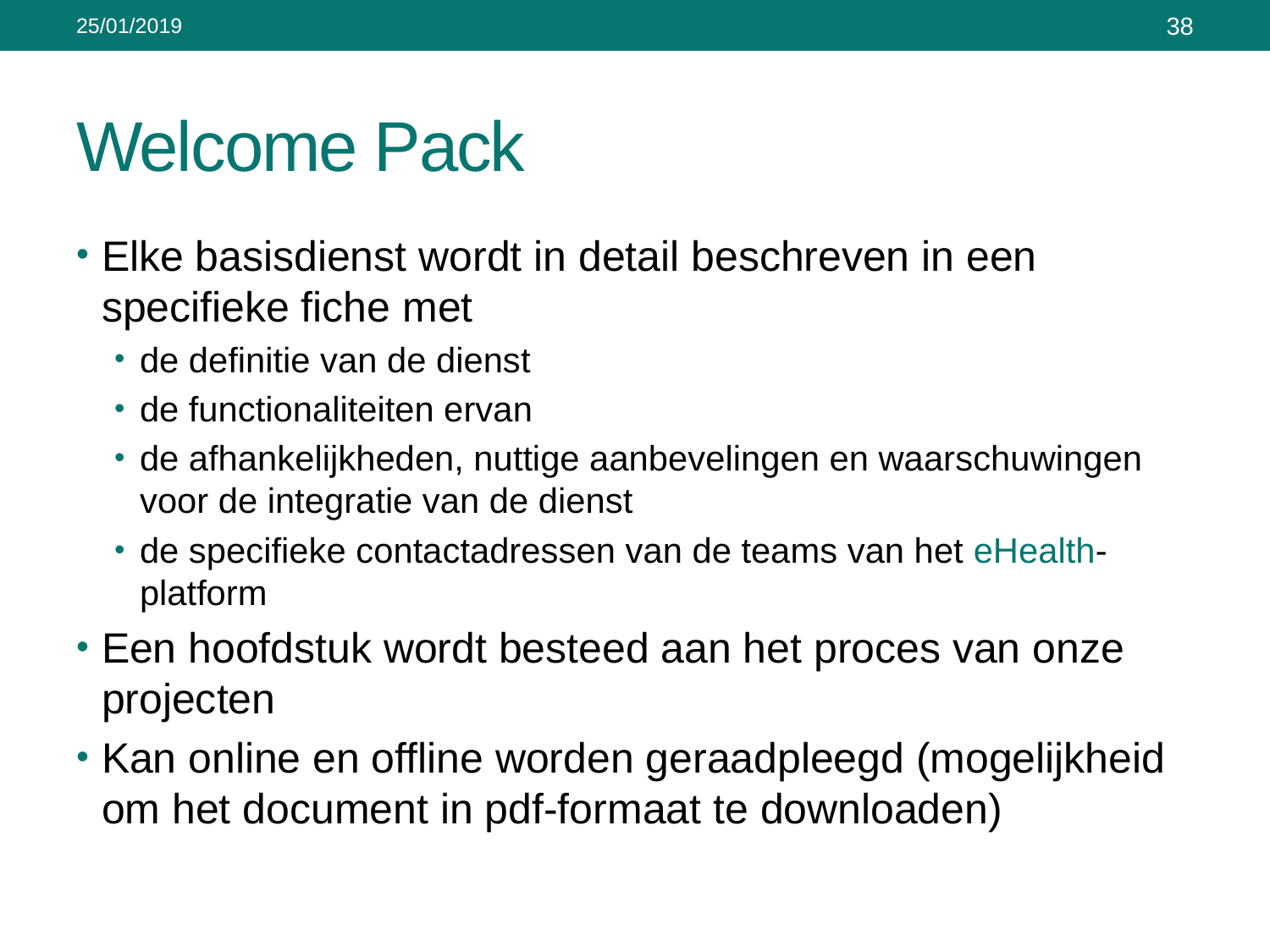

25/01/2019
38
# Welcome Pack
Elke basisdienst wordt in detail beschreven in een specifieke fiche met
de definitie van de dienst
de functionaliteiten ervan
de afhankelijkheden, nuttige aanbevelingen en waarschuwingen voor de integratie van de dienst
de specifieke contactadressen van de teams van het eHealth-platform
Een hoofdstuk wordt besteed aan het proces van onze projecten
Kan online en offline worden geraadpleegd (mogelijkheid om het document in pdf-formaat te downloaden)